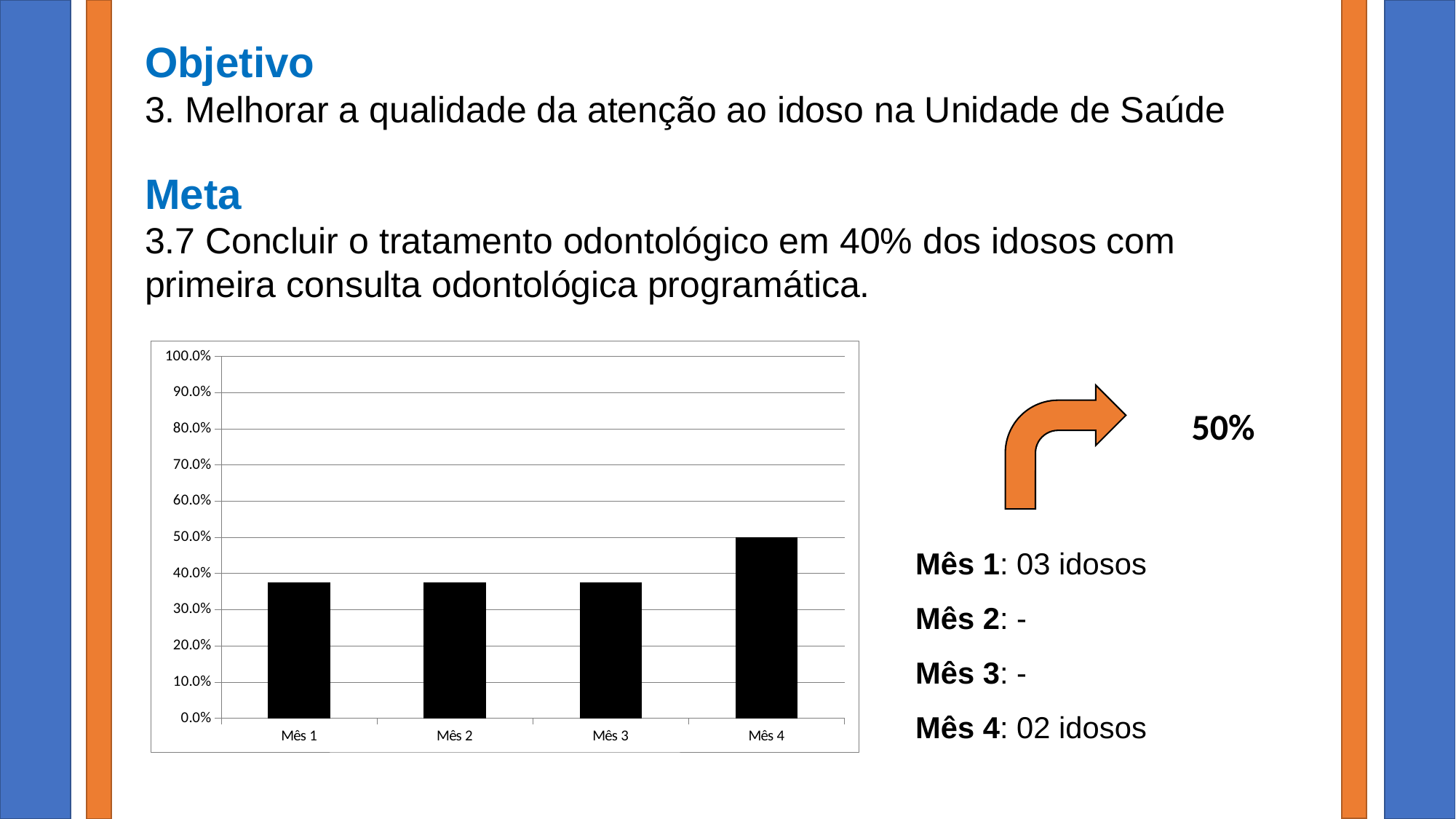

Objetivo
3. Melhorar a qualidade da atenção ao idoso na Unidade de Saúde
Meta
3.7 Concluir o tratamento odontológico em 40% dos idosos com primeira consulta odontológica programática.

### Chart

| Category | Proporção de idosos com tratamento odontológico concluído |
|---|---|
| Mês 1 | 0.375 |
| Mês 2 | 0.375 |
| Mês 3 | 0.375 |
| Mês 4 | 0.5 |
50%
Mês 1: 03 idosos

Mês 2: -

Mês 3: -

Mês 4: 02 idosos